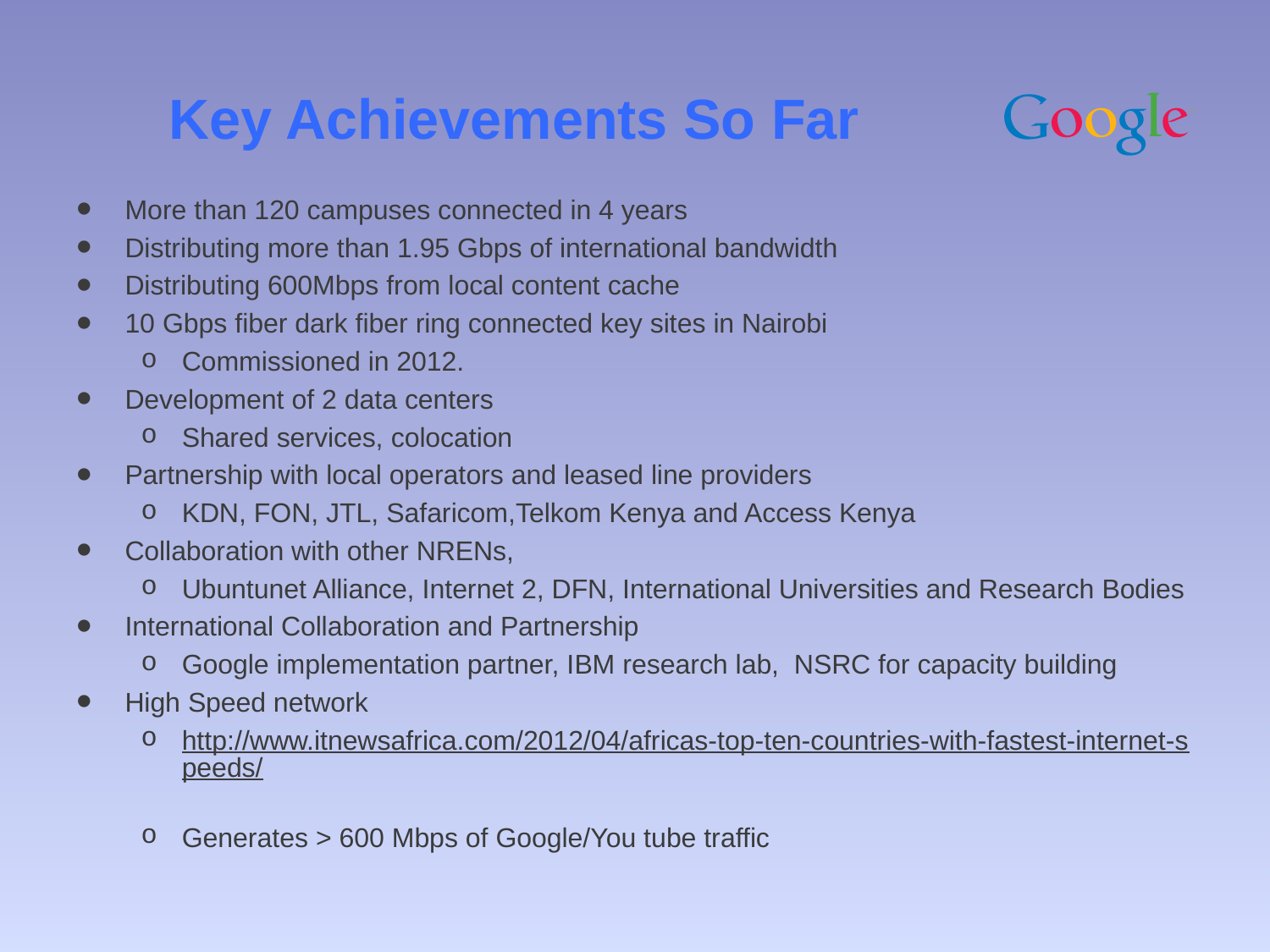

# Key Achievements So Far
More than 120 campuses connected in 4 years
Distributing more than 1.95 Gbps of international bandwidth
Distributing 600Mbps from local content cache
10 Gbps fiber dark fiber ring connected key sites in Nairobi
Commissioned in 2012.
Development of 2 data centers
Shared services, colocation
Partnership with local operators and leased line providers
KDN, FON, JTL, Safaricom,Telkom Kenya and Access Kenya
Collaboration with other NRENs,
Ubuntunet Alliance, Internet 2, DFN, International Universities and Research Bodies
International Collaboration and Partnership
Google implementation partner, IBM research lab,  NSRC for capacity building
High Speed network
http://www.itnewsafrica.com/2012/04/africas-top-ten-countries-with-fastest-internet-speeds/
Generates > 600 Mbps of Google/You tube traffic